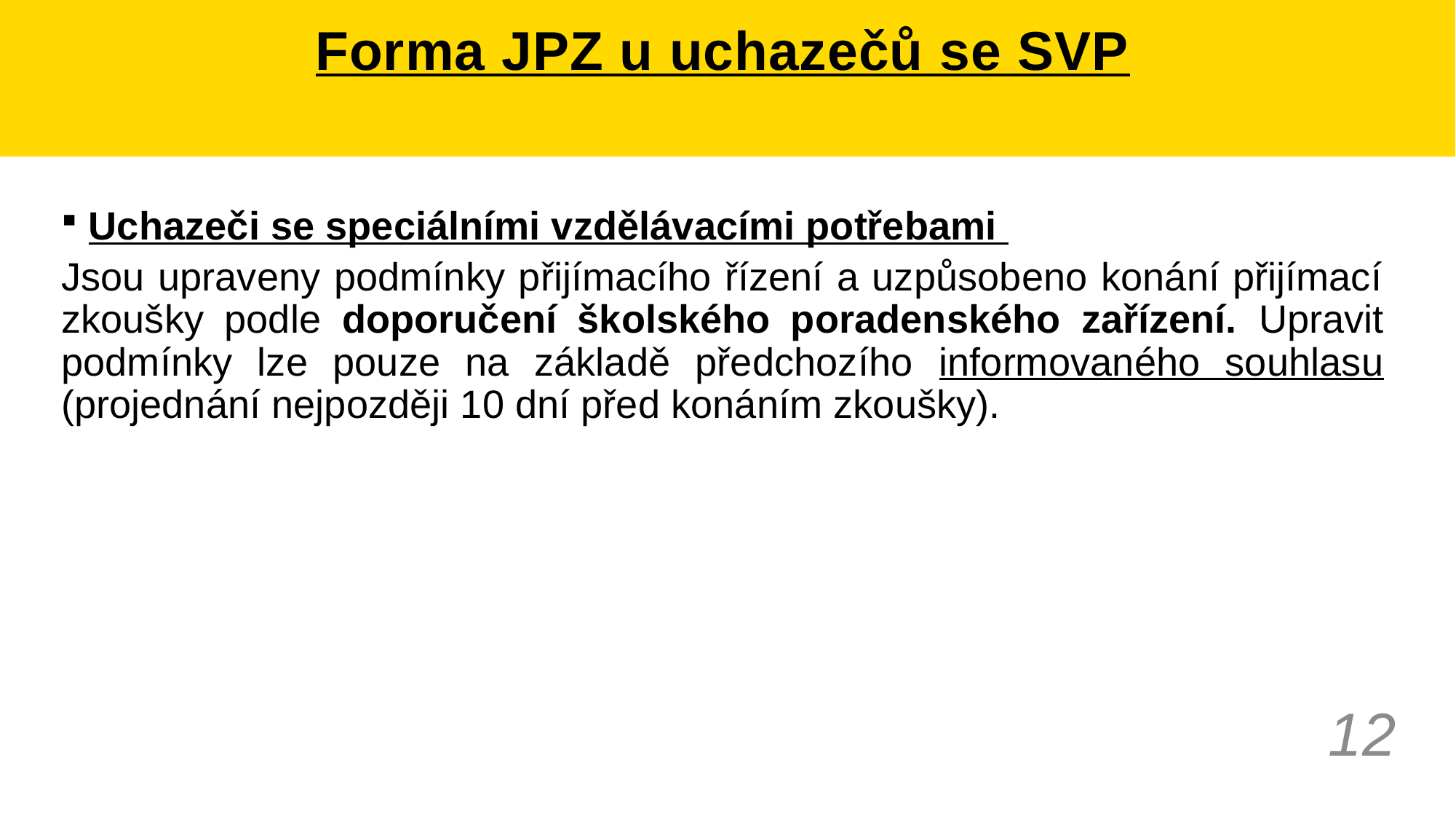

# Forma JPZ u uchazečů se SVP
Uchazeči se speciálními vzdělávacími potřebami
Jsou upraveny podmínky přijímacího řízení a uzpůsobeno konání přijímací zkoušky podle doporučení školského poradenského zařízení. Upravit podmínky lze pouze na základě předchozího informovaného souhlasu (projednání nejpozději 10 dní před konáním zkoušky).

12